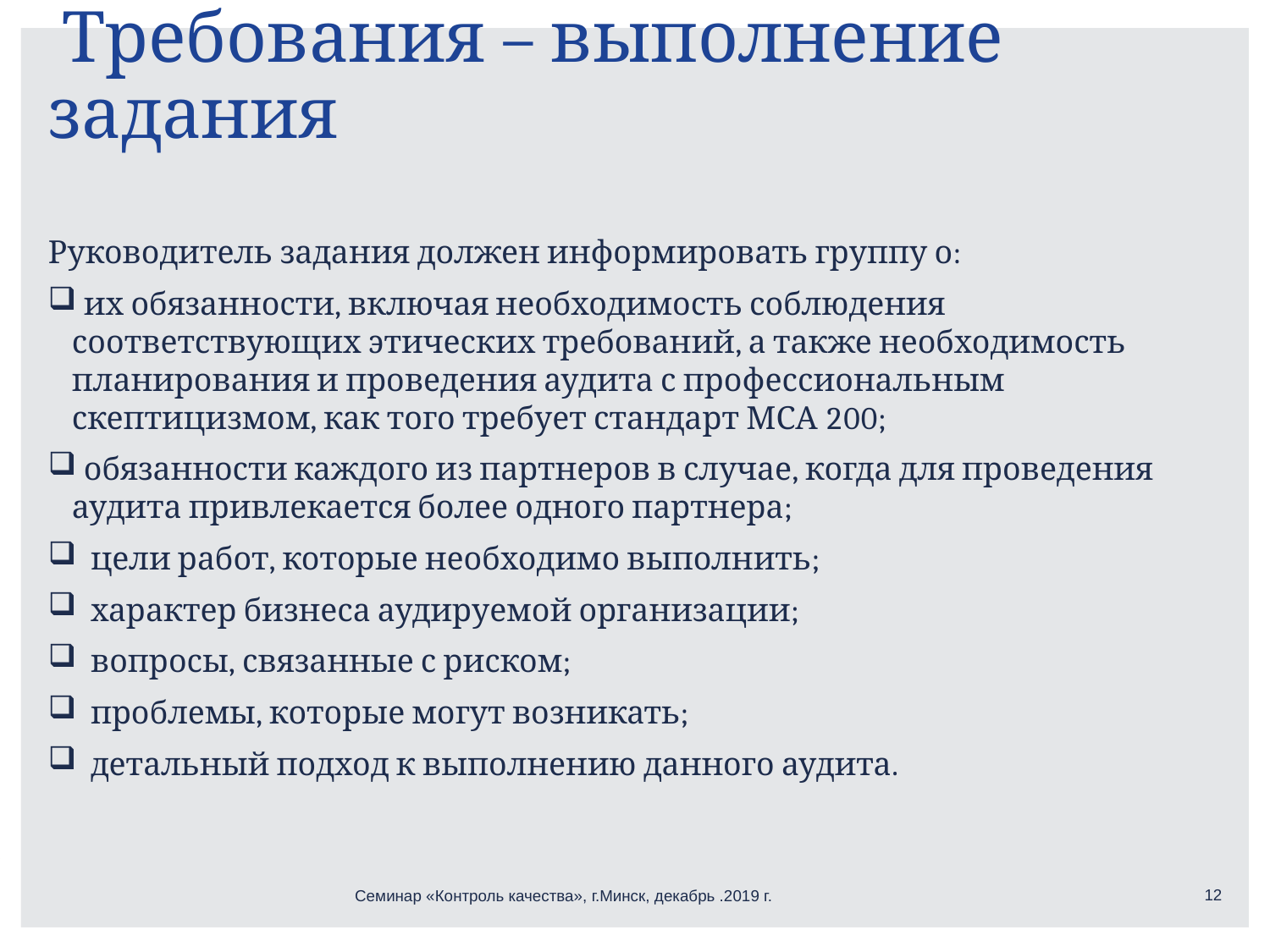

# Требования – выполнение задания

Руководитель задания должен информировать группу о:
 их обязанности, включая необходимость соблюдения соответствующих этических требований, а также необходимость планирования и проведения аудита с профессиональным скептицизмом, как того требует стандарт МСА 200;
 обязанности каждого из партнеров в случае, когда для проведения аудита привлекается более одного партнера;
  цели работ, которые необходимо выполнить;
  характер бизнеса аудируемой организации;
  вопросы, связанные с риском;
  проблемы, которые могут возникать;
  детальный подход к выполнению данного аудита.
12
Семинар «Контроль качества», г.Минск, декабрь .2019 г.